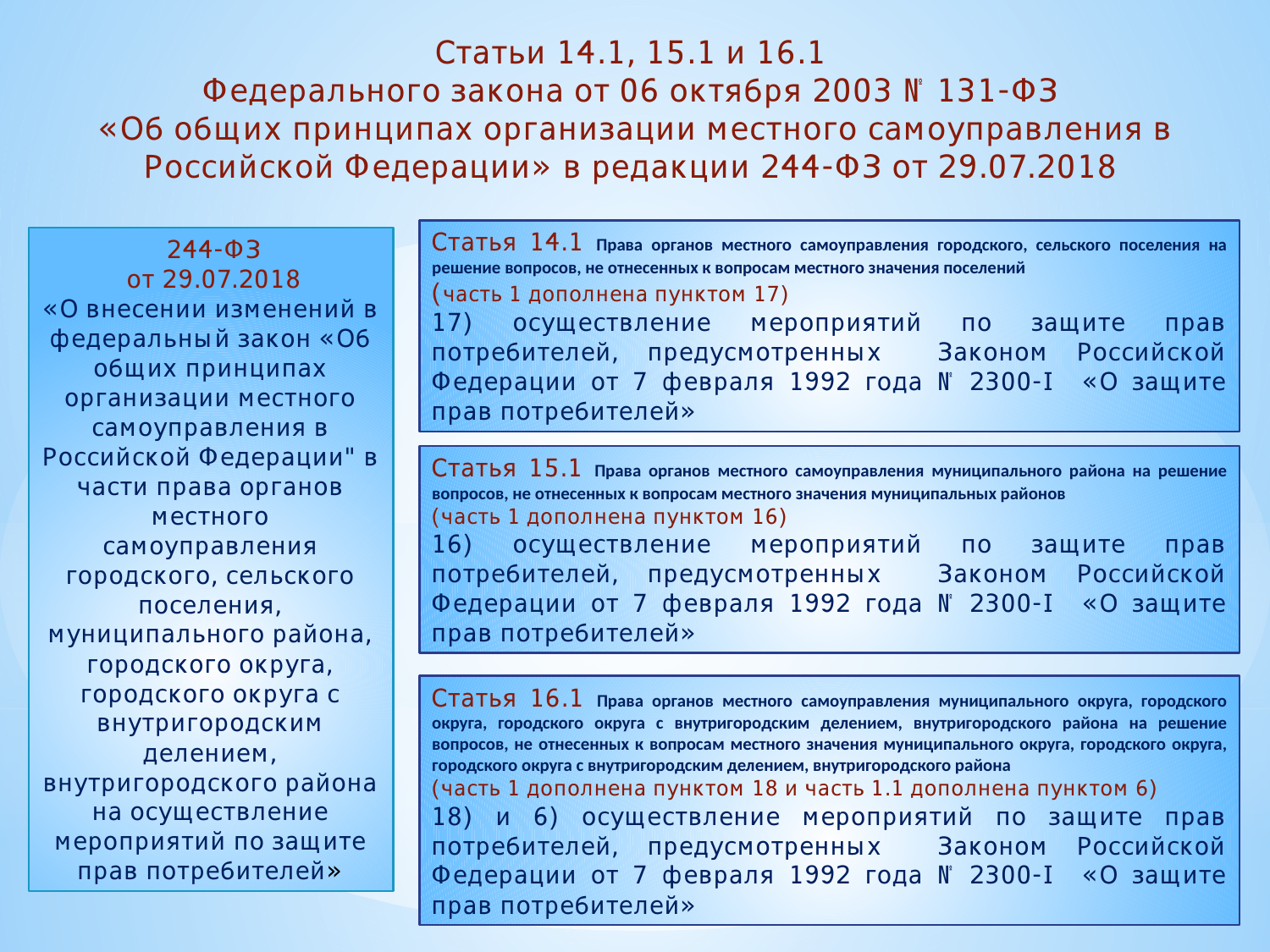

Статьи 14.1, 15.1 и 16.1
Федерального закона от 06 октября 2003 № 131-ФЗ
«Об общих принципах организации местного самоуправления в Российской Федерации» в редакции 244-ФЗ от 29.07.2018
Статья 14.1 Права органов местного самоуправления городского, сельского поселения на решение вопросов, не отнесенных к вопросам местного значения поселений
(часть 1 дополнена пунктом 17)
17) осуществление мероприятий по защите прав потребителей, предусмотренных  Законом Российской Федерации от 7 февраля 1992 года № 2300-I  «О защите прав потребителей»
 244-ФЗ
 от 29.07.2018
«О внесении изменений в федеральный закон «Об общих принципах организации местного самоуправления в Российской Федерации" в части права органов местного самоуправления городского, сельского поселения, муниципального района, городского округа, городского округа с внутригородским делением, внутригородского района на осуществление мероприятий по защите прав потребителей»

Статья 15.1 Права органов местного самоуправления муниципального района на решение вопросов, не отнесенных к вопросам местного значения муниципальных районов
(часть 1 дополнена пунктом 16)
16) осуществление мероприятий по защите прав потребителей, предусмотренных  Законом Российской Федерации от 7 февраля 1992 года № 2300-I  «О защите прав потребителей»
Статья 16.1 Права органов местного самоуправления муниципального округа, городского округа, городского округа с внутригородским делением, внутригородского района на решение вопросов, не отнесенных к вопросам местного значения муниципального округа, городского округа, городского округа с внутригородским делением, внутригородского района
(часть 1 дополнена пунктом 18 и часть 1.1 дополнена пунктом 6)
18) и 6) осуществление мероприятий по защите прав потребителей, предусмотренных  Законом Российской Федерации от 7 февраля 1992 года № 2300-I  «О защите прав потребителей»